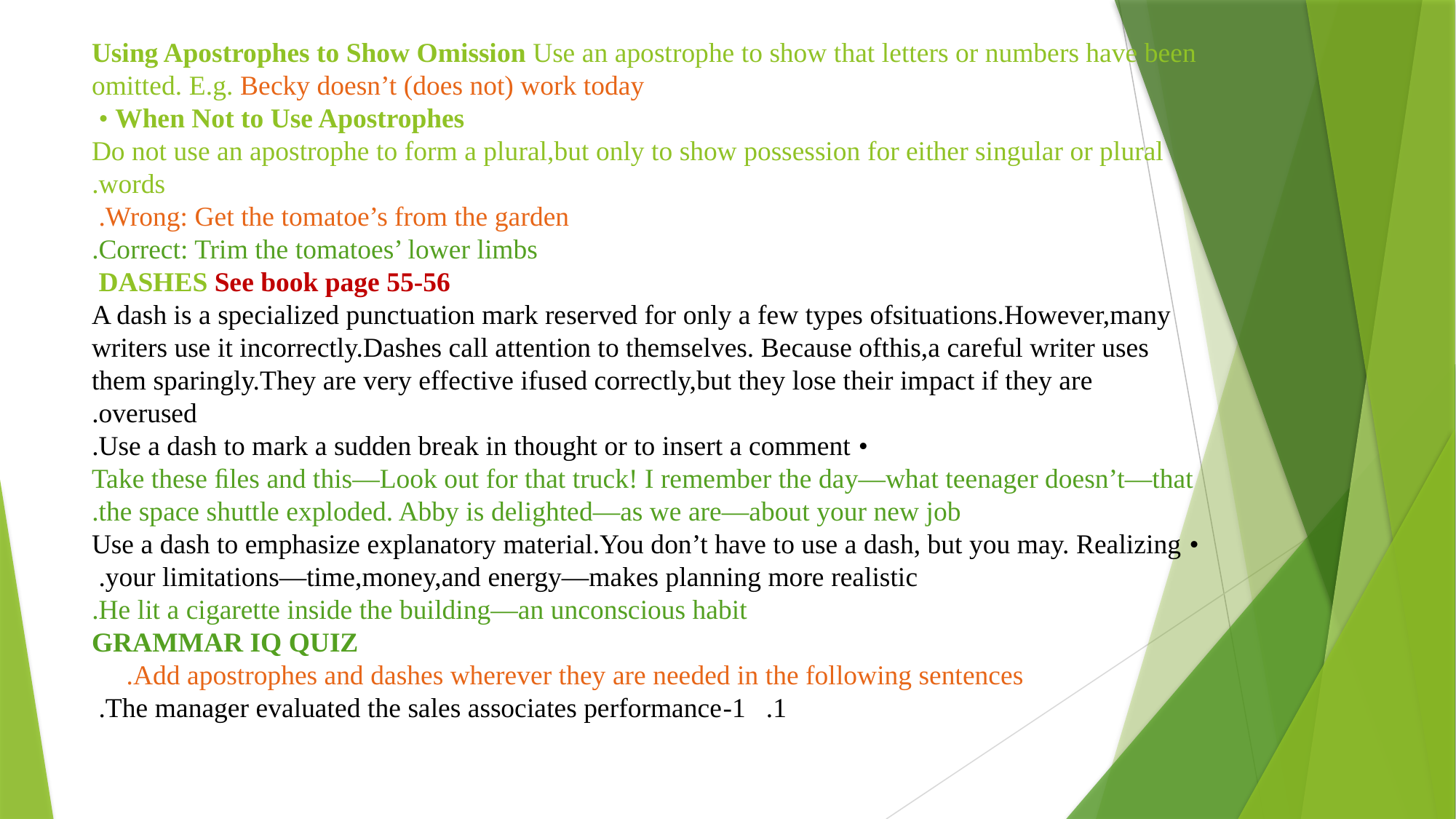

Using Apostrophes to Show Omission Use an apostrophe to show that letters or numbers have been omitted. E.g. Becky doesn’t (does not) work today
When Not to Use Apostrophes •
Do not use an apostrophe to form a plural,but only to show possession for either singular or plural words.
Wrong: Get the tomatoe’s from the garden.
Correct: Trim the tomatoes’ lower limbs.
DASHES See book page 55-56
 A dash is a specialized punctuation mark reserved for only a few types ofsituations.However,many writers use it incorrectly.Dashes call attention to themselves. Because ofthis,a careful writer uses them sparingly.They are very effective ifused correctly,but they lose their impact if they are overused.
• Use a dash to mark a sudden break in thought or to insert a comment.
Take these ﬁles and this—Look out for that truck! I remember the day—what teenager doesn’t—that the space shuttle exploded. Abby is delighted—as we are—about your new job.
• Use a dash to emphasize explanatory material.You don’t have to use a dash, but you may. Realizing your limitations—time,money,and energy—makes planning more realistic.
He lit a cigarette inside the building—an unconscious habit.
GRAMMAR IQ QUIZ
Add apostrophes and dashes wherever they are needed in the following sentences.
1-The manager evaluated the sales associates performance.